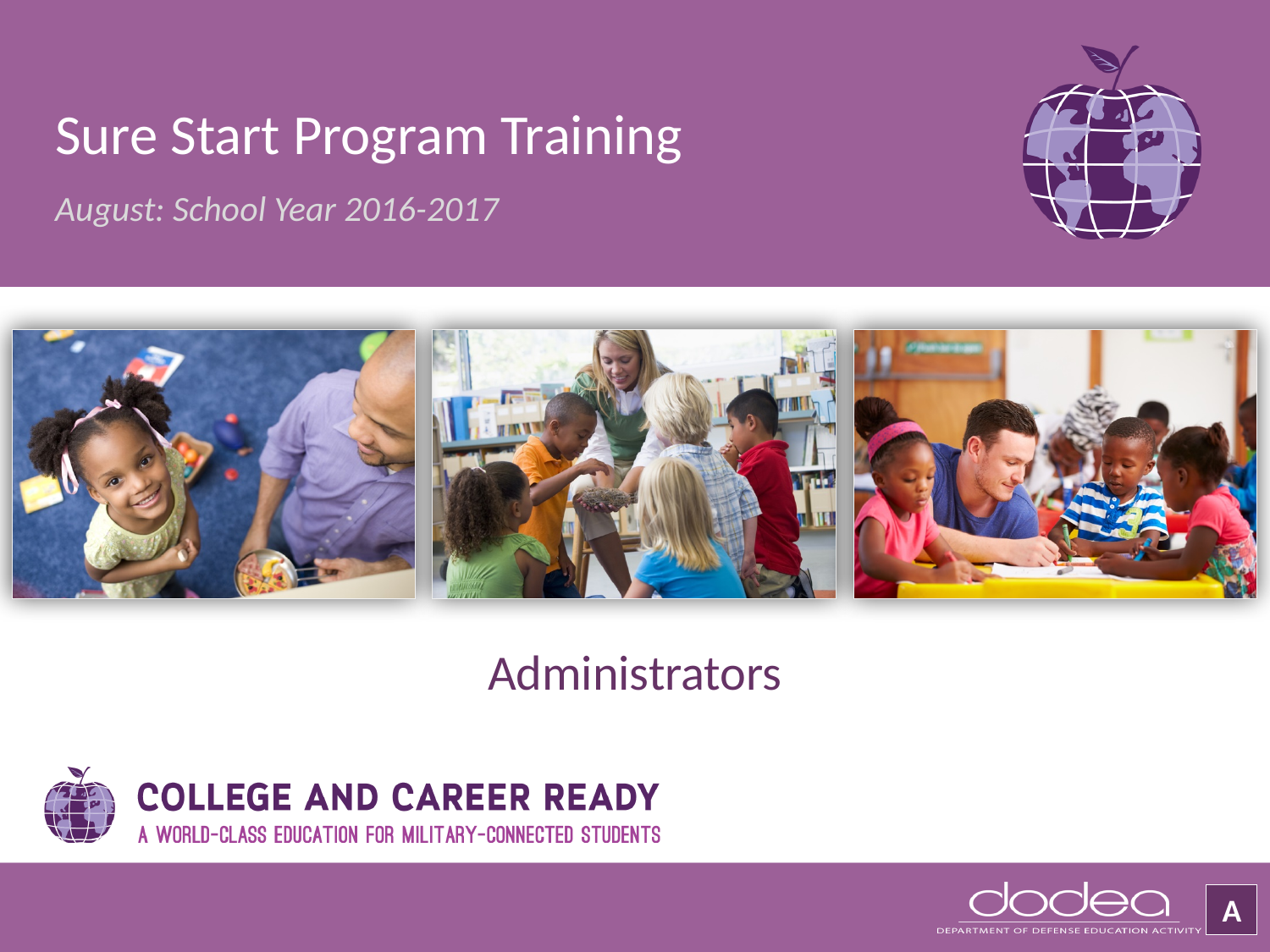

Sure Start Program Training
August: School Year 2016-2017
# Administrators